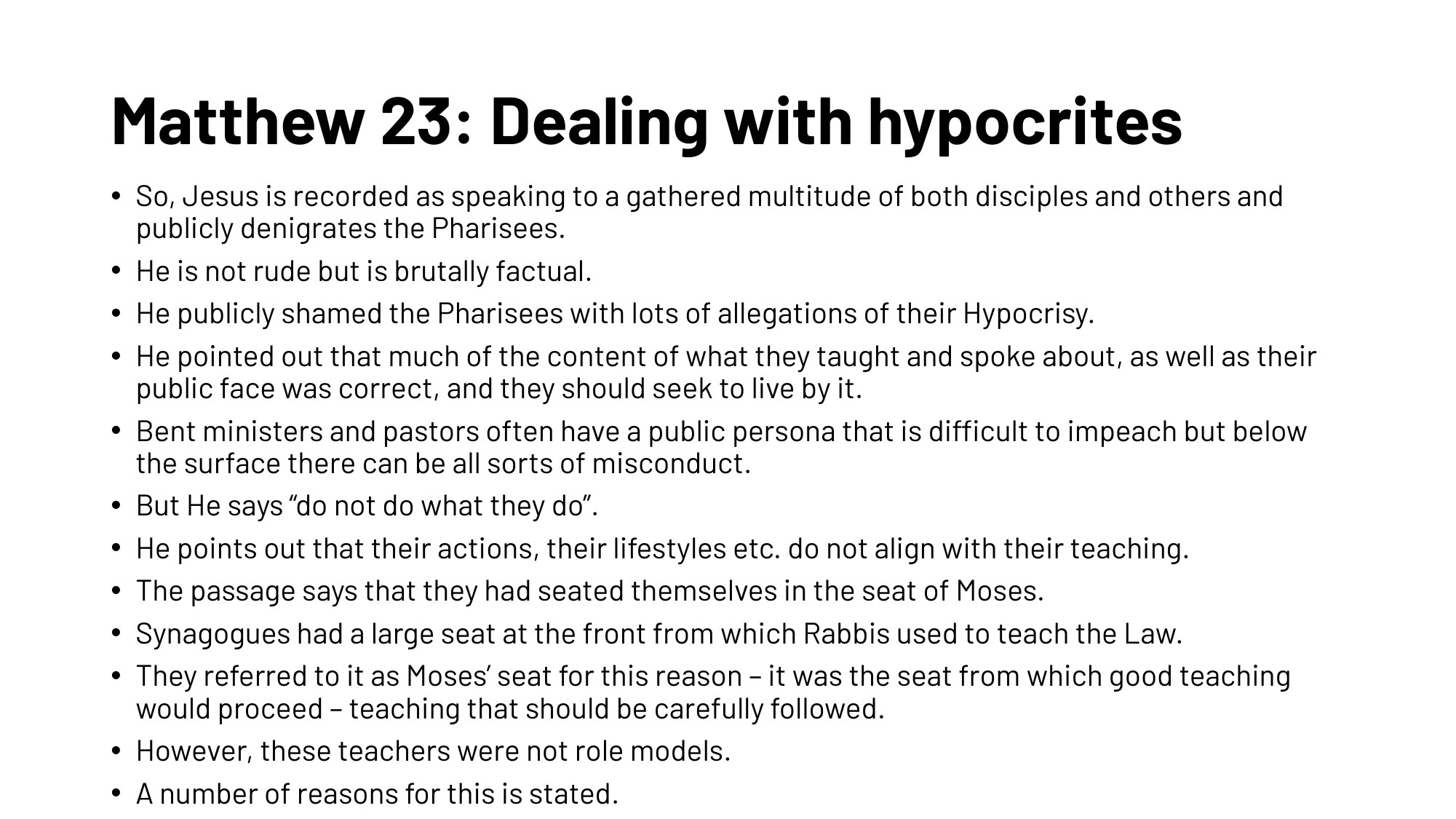

# Matthew 23: Dealing with hypocrites
So, Jesus is recorded as speaking to a gathered multitude of both disciples and others and publicly denigrates the Pharisees.
He is not rude but is brutally factual.
He publicly shamed the Pharisees with lots of allegations of their Hypocrisy.
He pointed out that much of the content of what they taught and spoke about, as well as their public face was correct, and they should seek to live by it.
Bent ministers and pastors often have a public persona that is difficult to impeach but below the surface there can be all sorts of misconduct.
But He says “do not do what they do”.
He points out that their actions, their lifestyles etc. do not align with their teaching.
The passage says that they had seated themselves in the seat of Moses.
Synagogues had a large seat at the front from which Rabbis used to teach the Law.
They referred to it as Moses’ seat for this reason – it was the seat from which good teaching would proceed – teaching that should be carefully followed.
However, these teachers were not role models.
A number of reasons for this is stated.